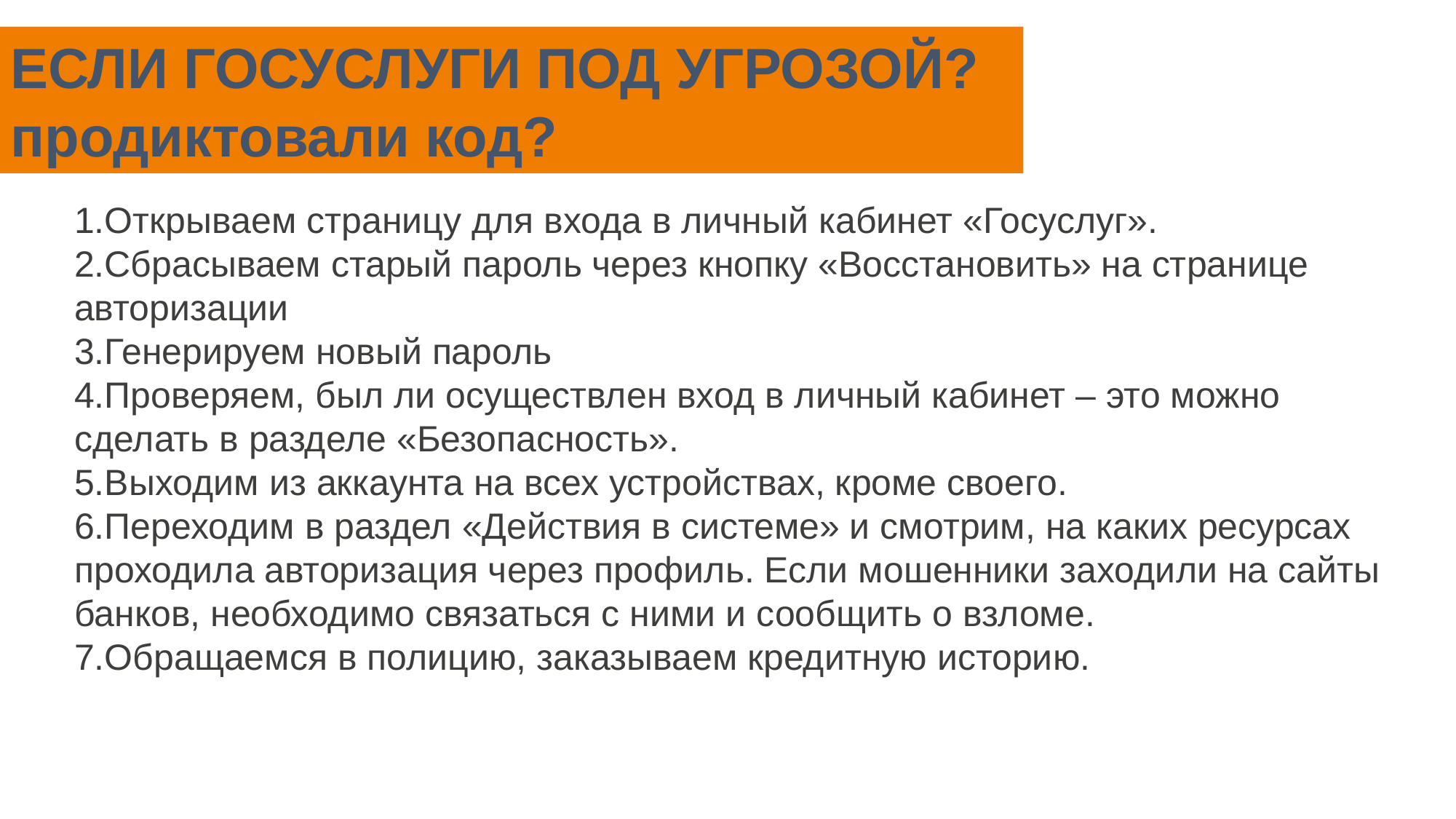

ЕСЛИ ГОСУСЛУГИ ПОД УГРОЗОЙ? продиктовали код?
Открываем страницу для входа в личный кабинет «Госуслуг».
Сбрасываем старый пароль через кнопку «Восстановить» на странице авторизации
Генерируем новый пароль
Проверяем, был ли осуществлен вход в личный кабинет – это можно сделать в разделе «Безопасность».
Выходим из аккаунта на всех устройствах, кроме своего.
Переходим в раздел «Действия в системе» и смотрим, на каких ресурсах проходила авторизация через профиль. Если мошенники заходили на сайты банков, необходимо связаться с ними и сообщить о взломе.
Обращаемся в полицию, заказываем кредитную историю.